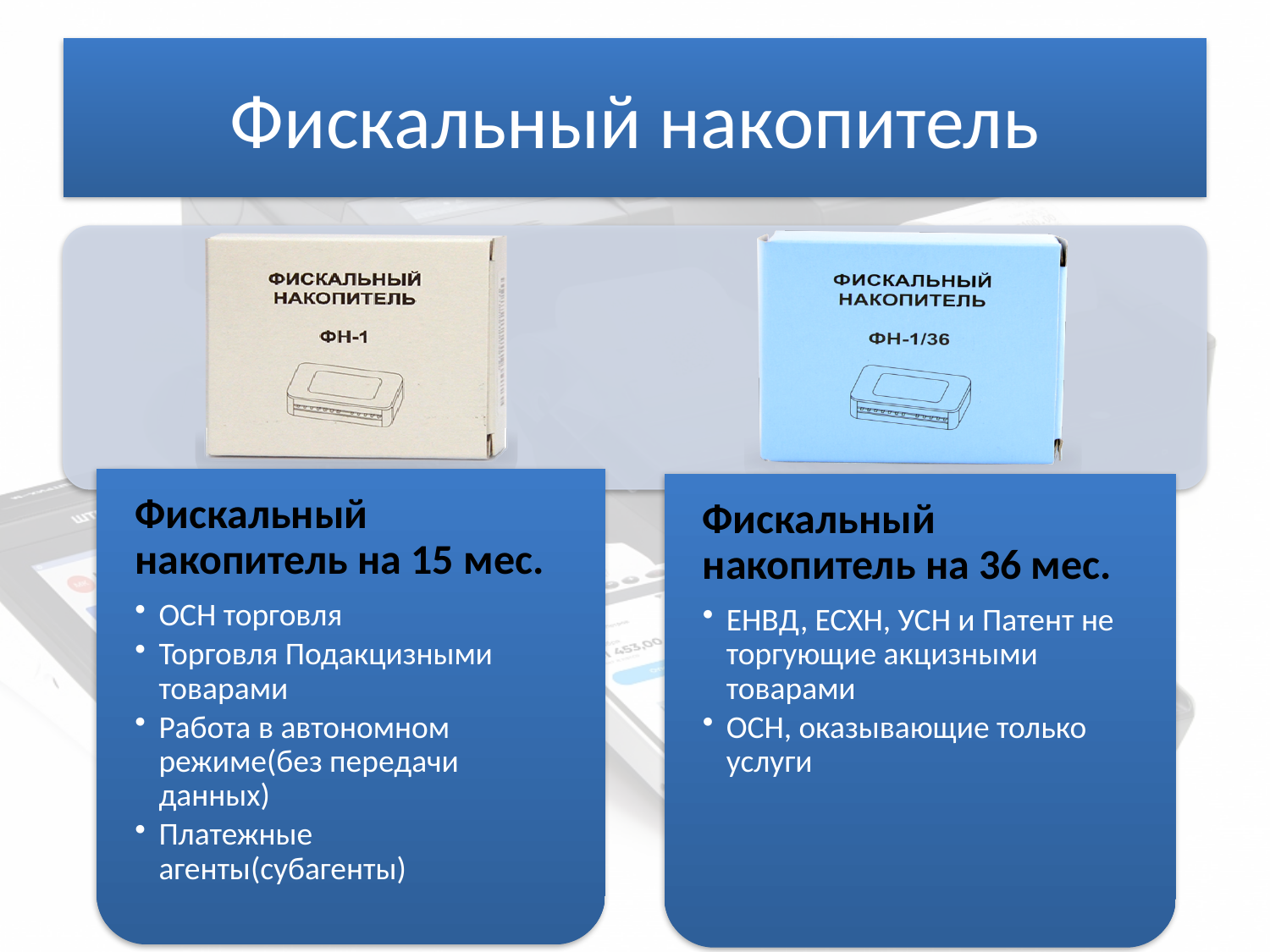

# Фискальный накопитель
Фискальный накопитель на 15 мес.
ОСН торговля
Торговля Подакцизными товарами
Работа в автономном режиме(без передачи данных)
Платежные агенты(субагенты)
Фискальный накопитель на 36 мес.
ЕНВД, ЕСХН, УСН и Патент не торгующие акцизными товарами
ОСН, оказывающие только услуги